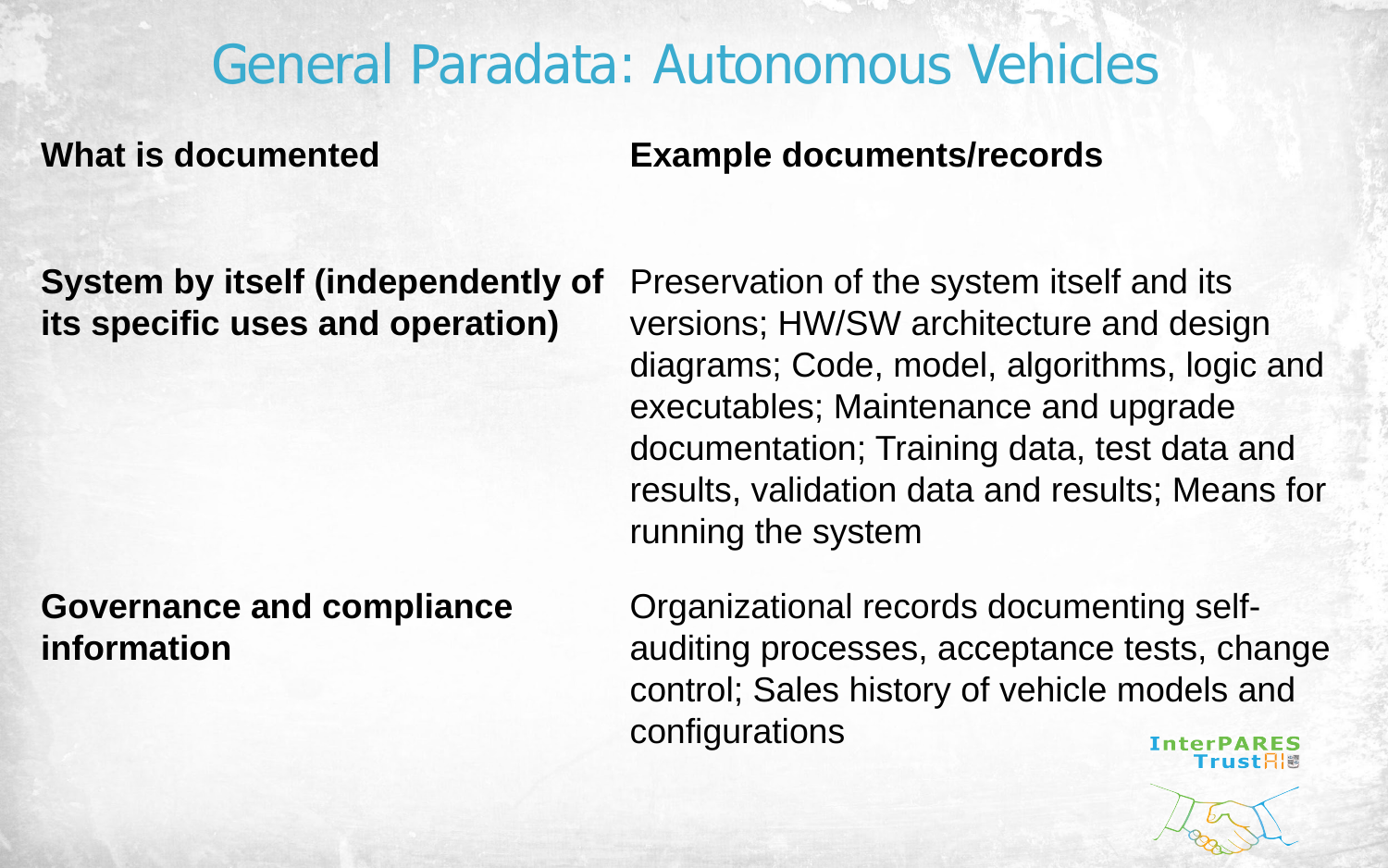

# General Paradata: Autonomous Vehicles
| What is documented | Example documents/records |
| --- | --- |
| System by itself (independently of its specific uses and operation) | Preservation of the system itself and its versions; HW/SW architecture and design diagrams; Code, model, algorithms, logic and executables; Maintenance and upgrade documentation; Training data, test data and results, validation data and results; Means for running the system |
| Governance and compliance information | Organizational records documenting self-auditing processes, acceptance tests, change control; Sales history of vehicle models and configurations |